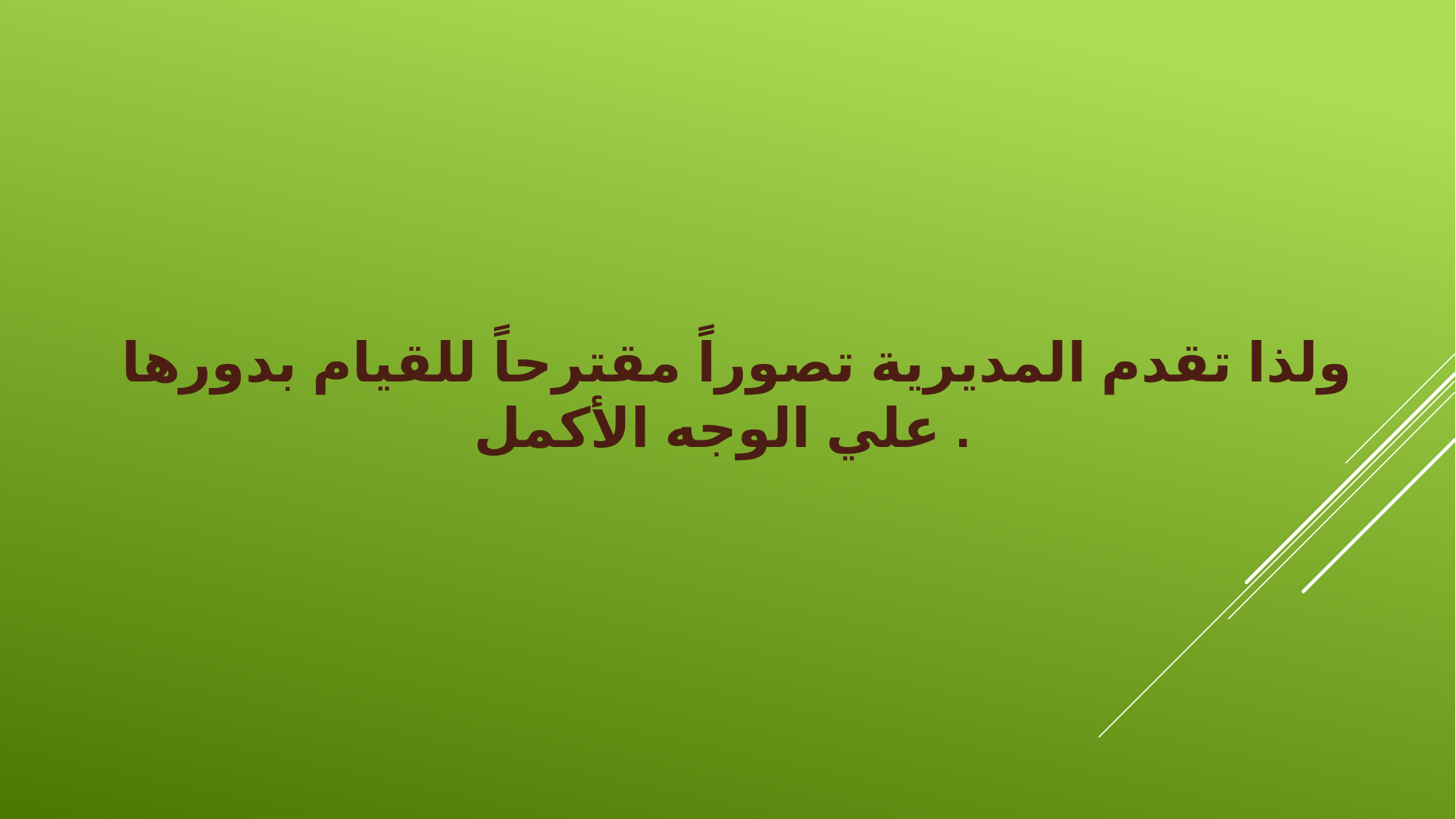

# ولذا تقدم المديرية تصوراً مقترحاً للقيام بدورها علي الوجه الأكمل .